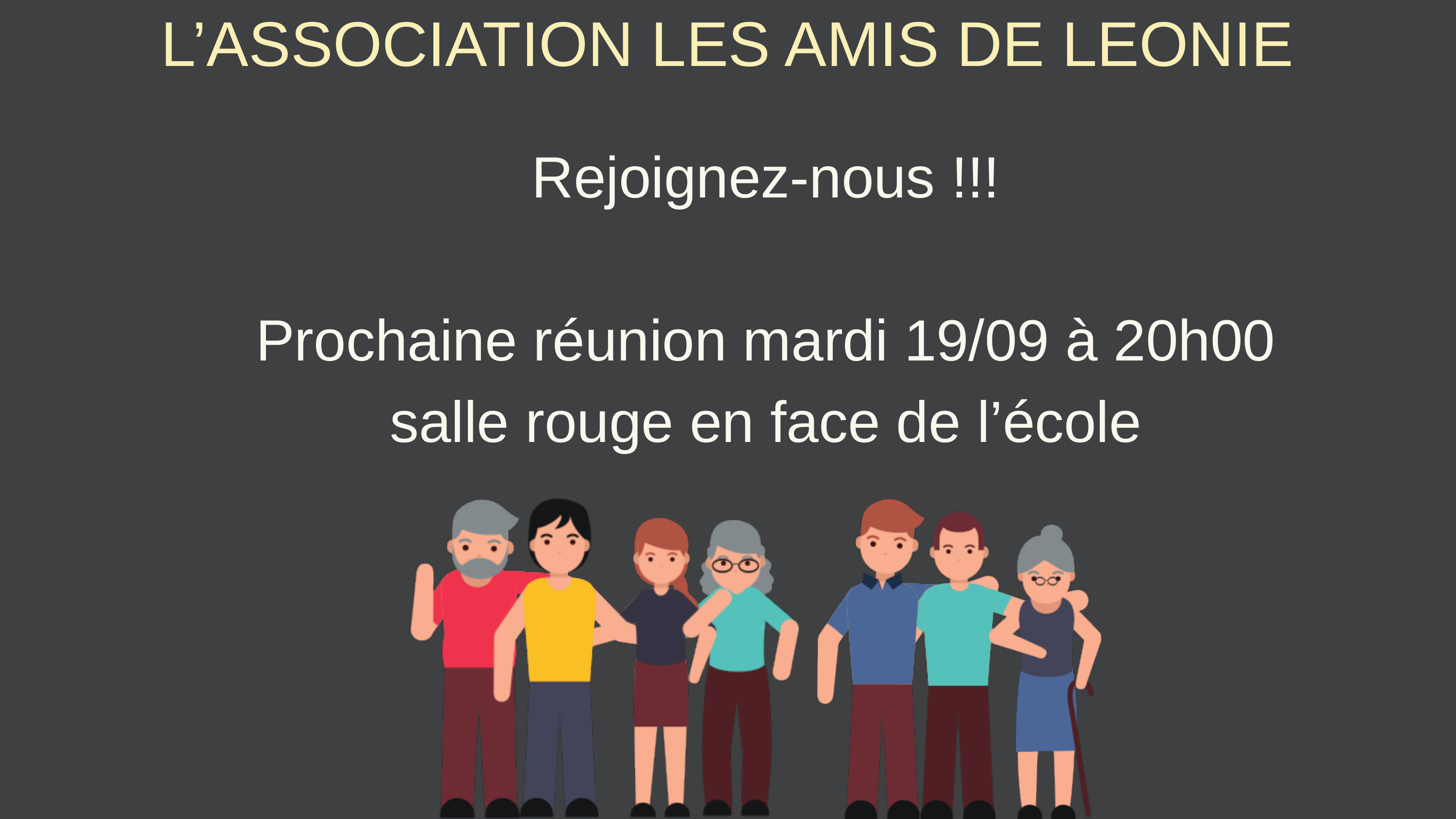

L’ASSOCIATION LES AMIS DE LEONIE
Rejoignez-nous !!!

Prochaine réunion mardi 19/09 à 20h00
salle rouge en face de l’école